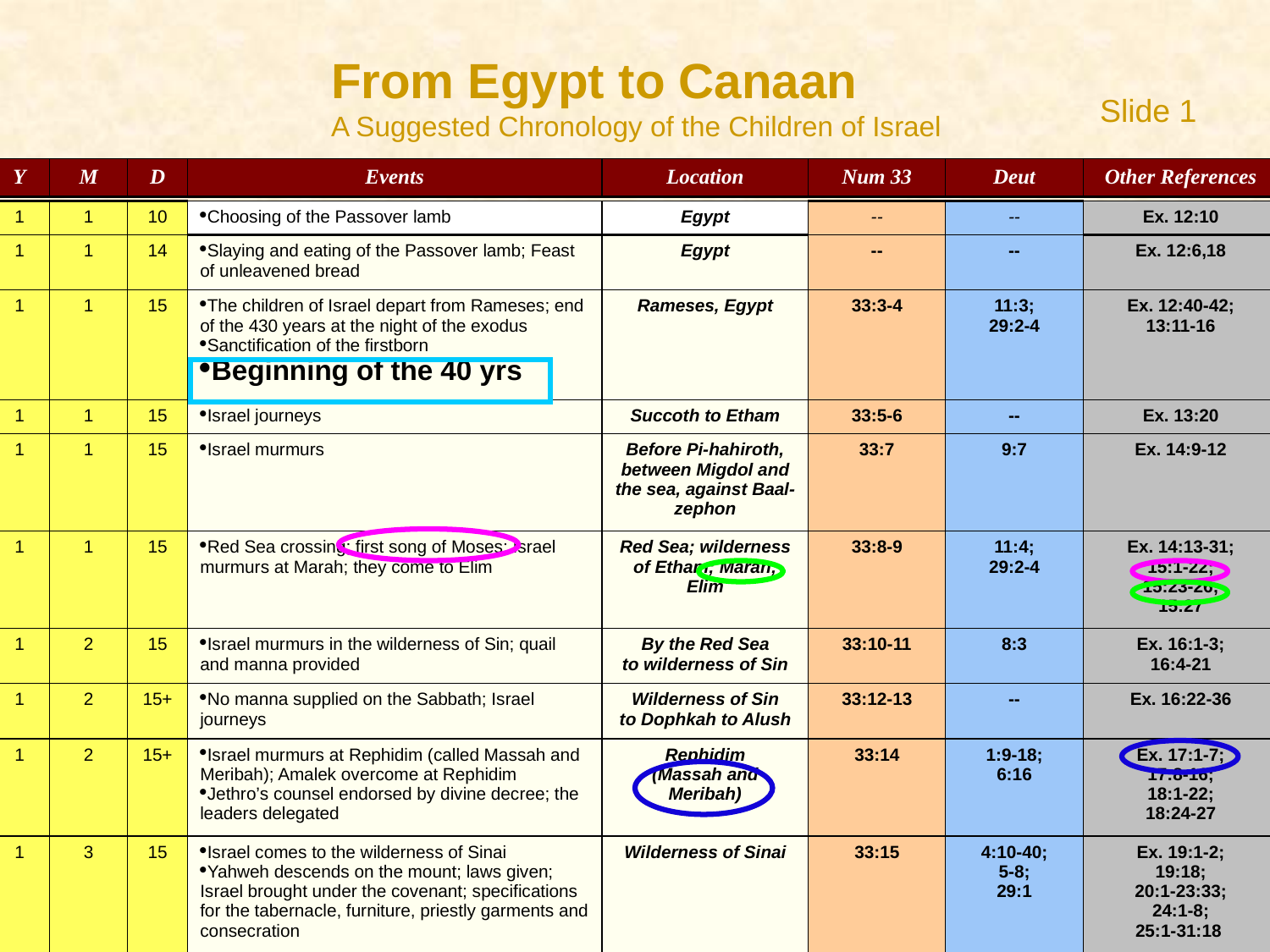

From Egypt to Canaan
A Suggested Chronology of the Children of Israel

Slide 1
| Y | M | D | Events | Location | Num 33 | Deut | Other References |
| --- | --- | --- | --- | --- | --- | --- | --- |
| 1 | 1 | 10 | Choosing of the Passover lamb | Egypt | -- | -- | Ex. 12:10 |
| --- | --- | --- | --- | --- | --- | --- | --- |
| 1 | 1 | 14 | Slaying and eating of the Passover lamb; Feast of unleavened bread | Egypt | -- | -- | Ex. 12:6,18 |
| 1 | 1 | 15 | The children of Israel depart from Rameses; end of the 430 years at the night of the exodus Sanctification of the firstborn Beginning of the 40 yrs | Rameses, Egypt | 33:3-4 | 11:3; 29:2-4 | Ex. 12:40-42; 13:11-16 |
| 1 | 1 | 15 | Israel journeys | Succoth to Etham | 33:5-6 | -- | Ex. 13:20 |
| 1 | 1 | 15 | Israel murmurs | Before Pi-hahiroth, between Migdol and the sea, against Baal-zephon | 33:7 | 9:7 | Ex. 14:9-12 |
| 1 | 1 | 15 | Red Sea crossing; first song of Moses; Israel murmurs at Marah; they come to Elim | Red Sea; wilderness of Etham; Marah; Elim | 33:8-9 | 11:4; 29:2-4 | Ex. 14:13-31; 15:1-22; 15:23-26; 15:27 |
| 1 | 2 | 15 | Israel murmurs in the wilderness of Sin; quail and manna provided | By the Red Sea to wilderness of Sin | 33:10-11 | 8:3 | Ex. 16:1-3; 16:4-21 |
| 1 | 2 | 15+ | No manna supplied on the Sabbath; Israel journeys | Wilderness of Sin to Dophkah to Alush | 33:12-13 | -- | Ex. 16:22-36 |
| 1 | 2 | 15+ | Israel murmurs at Rephidim (called Massah and Meribah); Amalek overcome at Rephidim Jethro’s counsel endorsed by divine decree; the leaders delegated | Rephidim (Massah and Meribah) | 33:14 | 1:9-18; 6:16 | Ex. 17:1-7; 17:8-16; 18:1-22; 18:24-27 |
| 1 | 3 | 15 | Israel comes to the wilderness of Sinai Yahweh descends on the mount; laws given; Israel brought under the covenant; specifications for the tabernacle, furniture, priestly garments and consecration | Wilderness of Sinai | 33:15 | 4:10-40; 5-8; 29:1 | Ex. 19:1-2; 19:18; 20:1-23:33; 24:1-8; 25:1-31:18 |